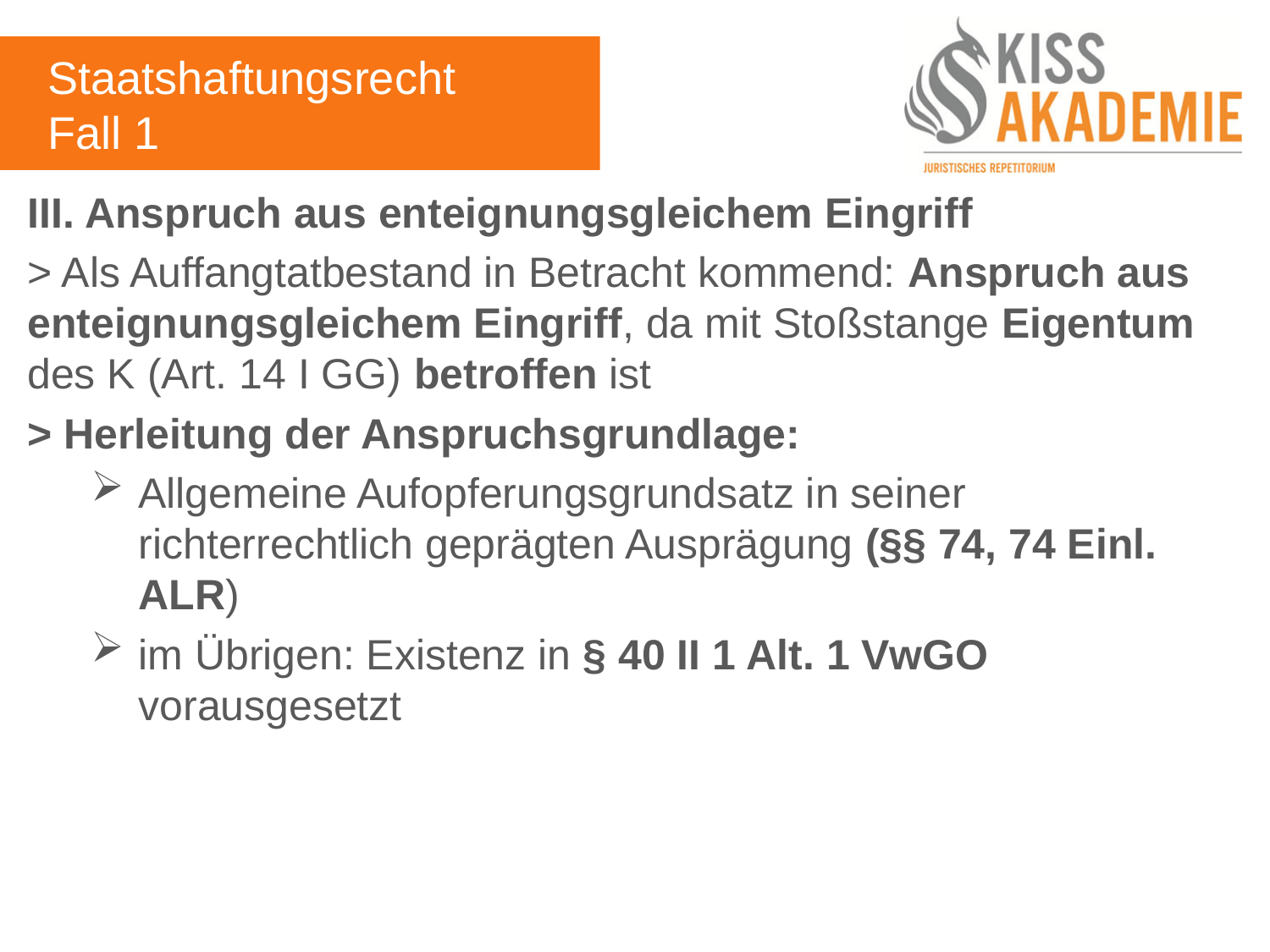

Staatshaftungsrecht
Fall 1
III. Anspruch aus enteignungsgleichem Eingriff
> Als Auffangtatbestand in Betracht kommend: Anspruch aus enteignungsgleichem Eingriff, da mit Stoßstange Eigentum des K (Art. 14 I GG) betroffen ist
> Herleitung der Anspruchsgrundlage:
Allgemeine Aufopferungsgrundsatz in seiner richterrechtlich geprägten Ausprägung (§§ 74, 74 Einl. ALR)
im Übrigen: Existenz in § 40 II 1 Alt. 1 VwGO vorausgesetzt